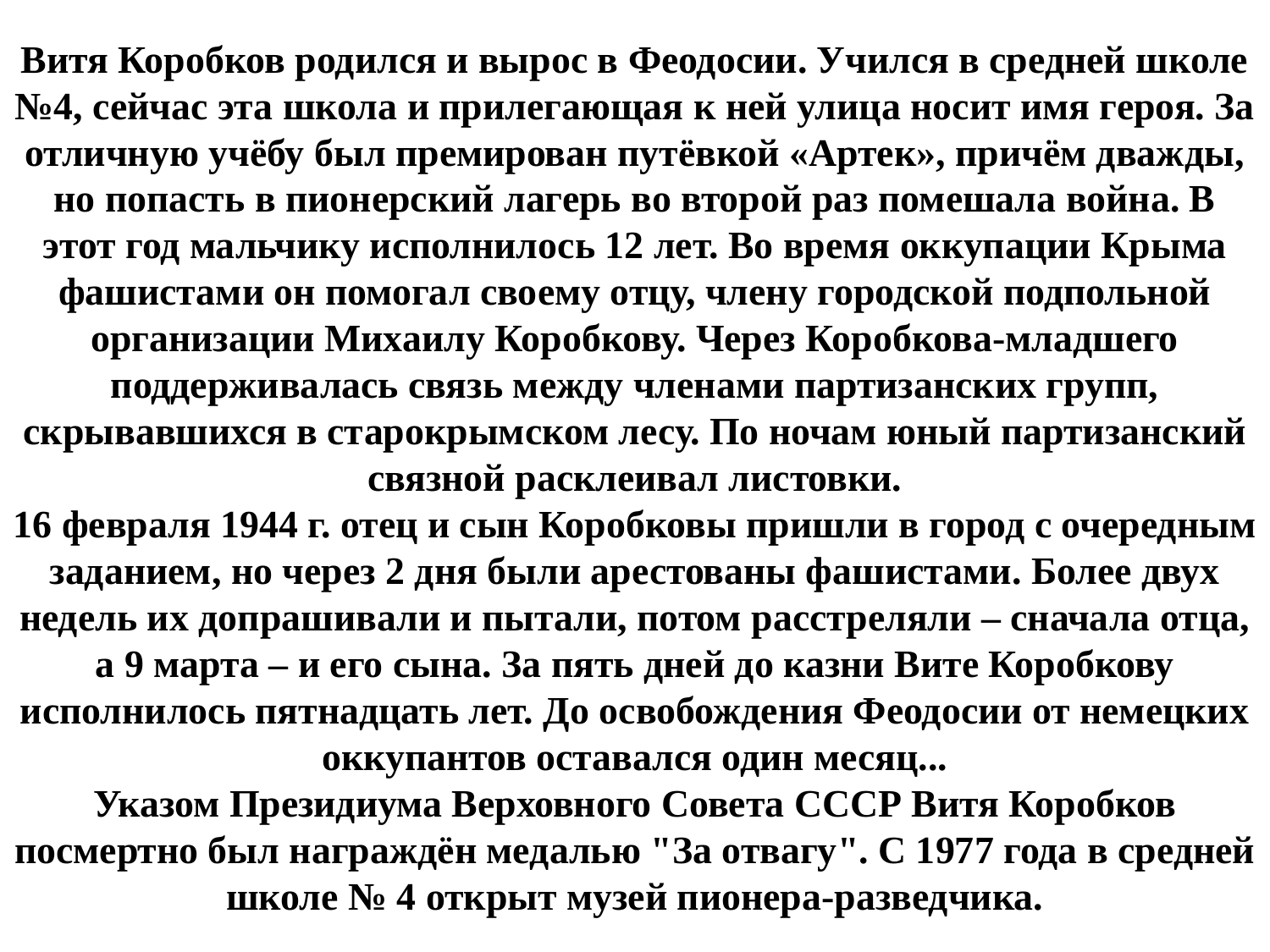

# Витя Коробков родился и вырос в Феодосии. Учился в средней школе №4, сейчас эта школа и прилегающая к ней улица носит имя героя. За отличную учёбу был премирован путёвкой «Артек», причём дважды, но попасть в пионерский лагерь во второй раз помешала война. В этот год мальчику исполнилось 12 лет. Во время оккупации Крыма фашистами он помогал своему отцу, члену городской подпольной организации Михаилу Коробкову. Через Коробкова-младшего поддерживалась связь между членами партизанских групп, скрывавшихся в старокрымском лесу. По ночам юный партизанский связной расклеивал листовки. 16 февраля 1944 г. отец и сын Коробковы пришли в город с очередным заданием, но через 2 дня были арестованы фашистами. Более двух недель их допрашивали и пытали, потом расстреляли – сначала отца, а 9 марта – и его сына. За пять дней до казни Вите Коробкову исполнилось пятнадцать лет. До освобождения Феодосии от немецких оккупантов оставался один месяц... Указом Президиума Верховного Совета СССР Витя Коробков посмертно был награждён медалью "За отвагу". С 1977 года в средней школе № 4 открыт музей пионера-разведчика.